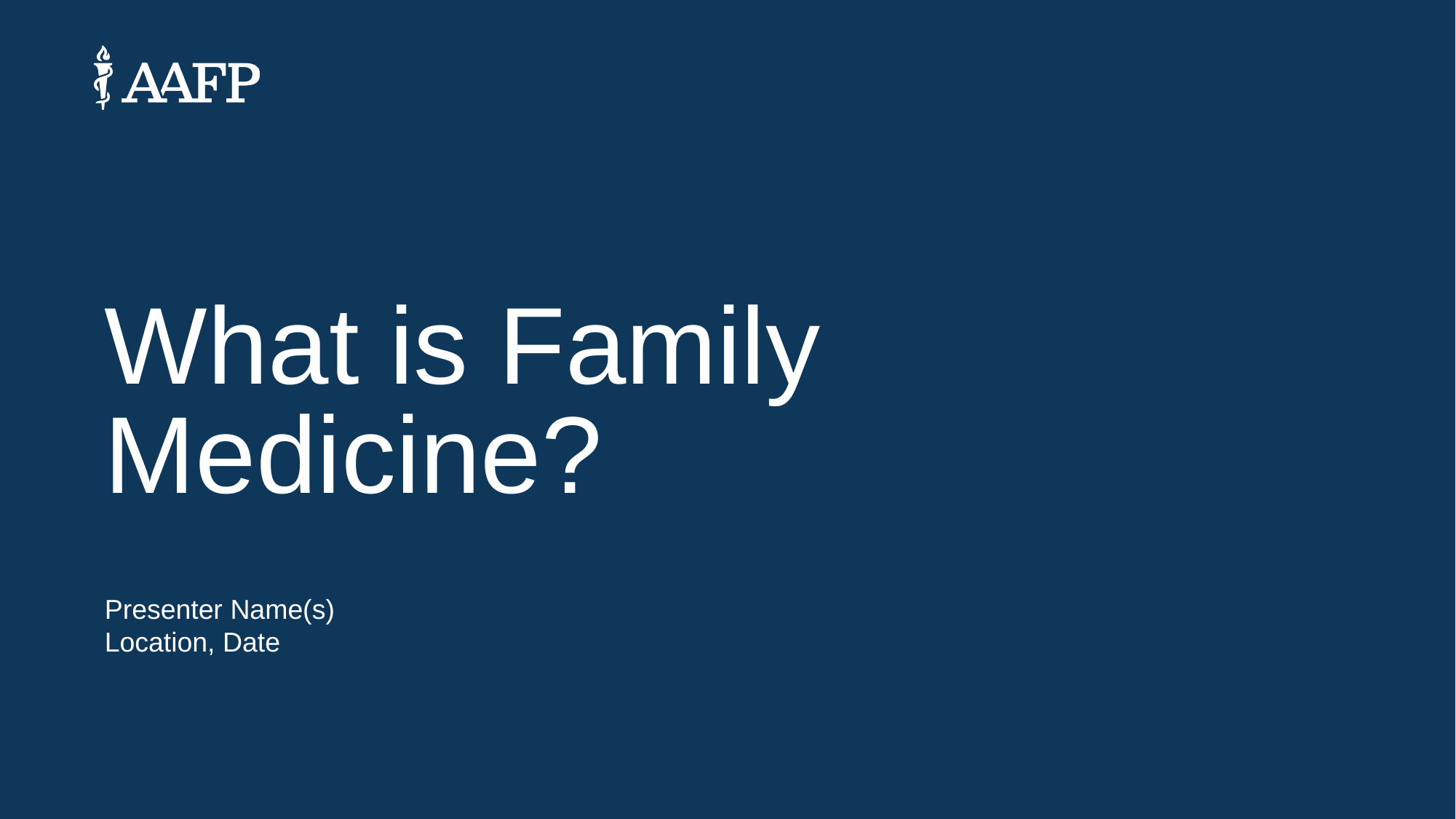

What is Family Medicine?
Presenter Name(s)
Location, Date